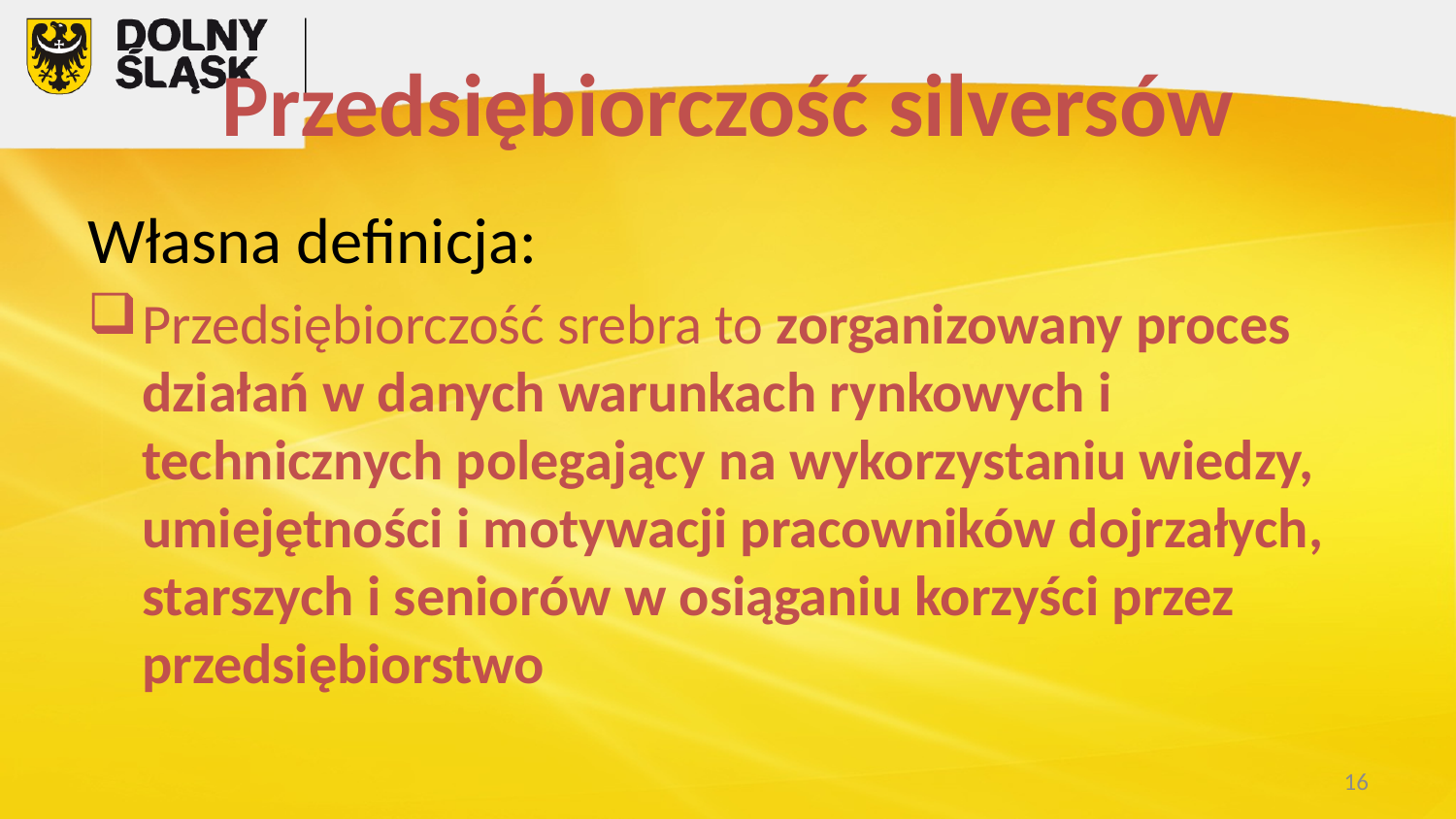

# Przedsiębiorczość silversów
Własna definicja:
Przedsiębiorczość srebra to zorganizowany proces działań w danych warunkach rynkowych i technicznych polegający na wykorzystaniu wiedzy, umiejętności i motywacji pracowników dojrzałych, starszych i seniorów w osiąganiu korzyści przez przedsiębiorstwo

16